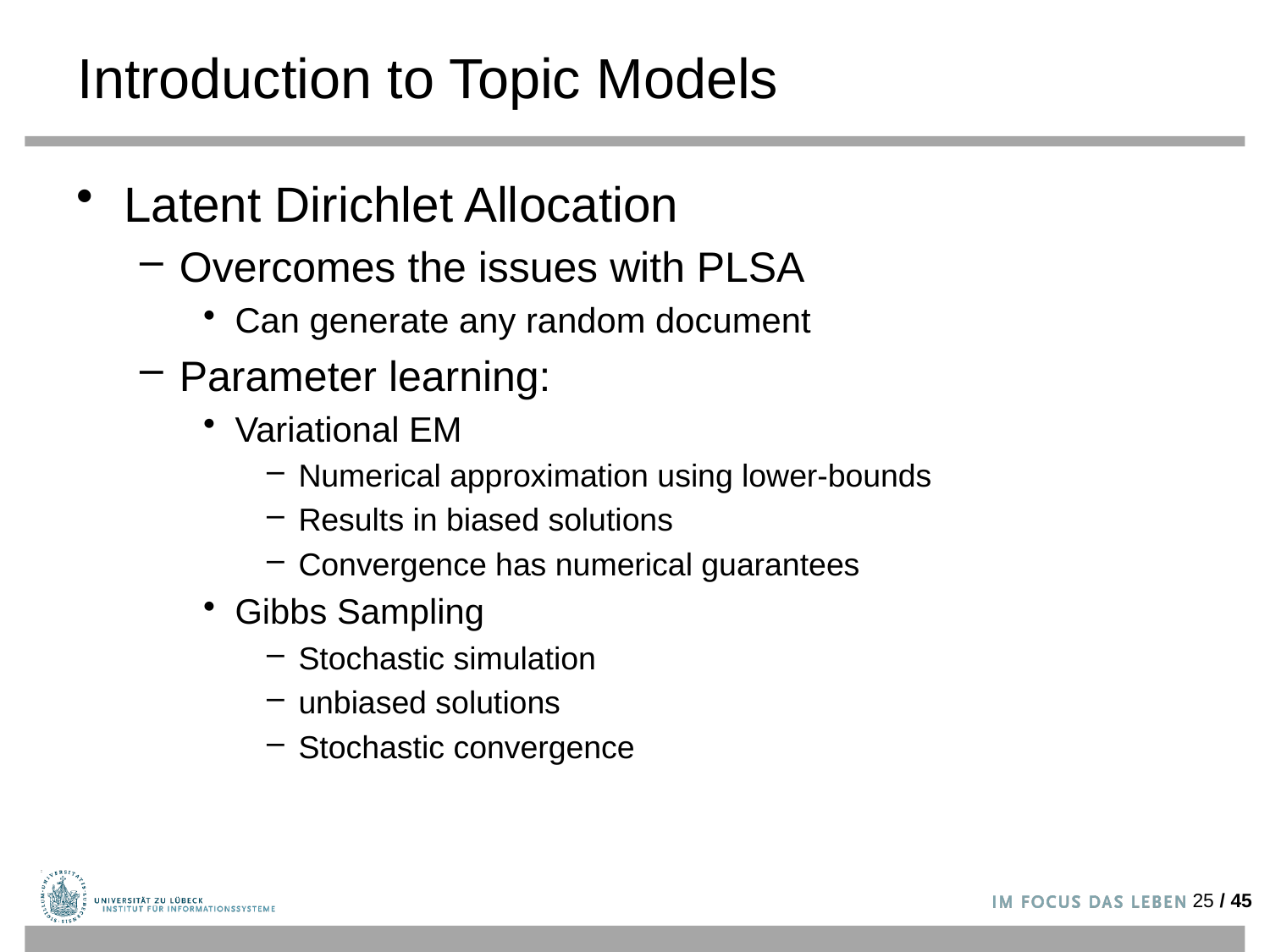

# Introduction to Topic Models
Latent Dirichlet Allocation
Overcomes the issues with PLSA
Can generate any random document
Parameter learning:
Variational EM
Numerical approximation using lower-bounds
Results in biased solutions
Convergence has numerical guarantees
Gibbs Sampling
Stochastic simulation
unbiased solutions
Stochastic convergence
25 / 45